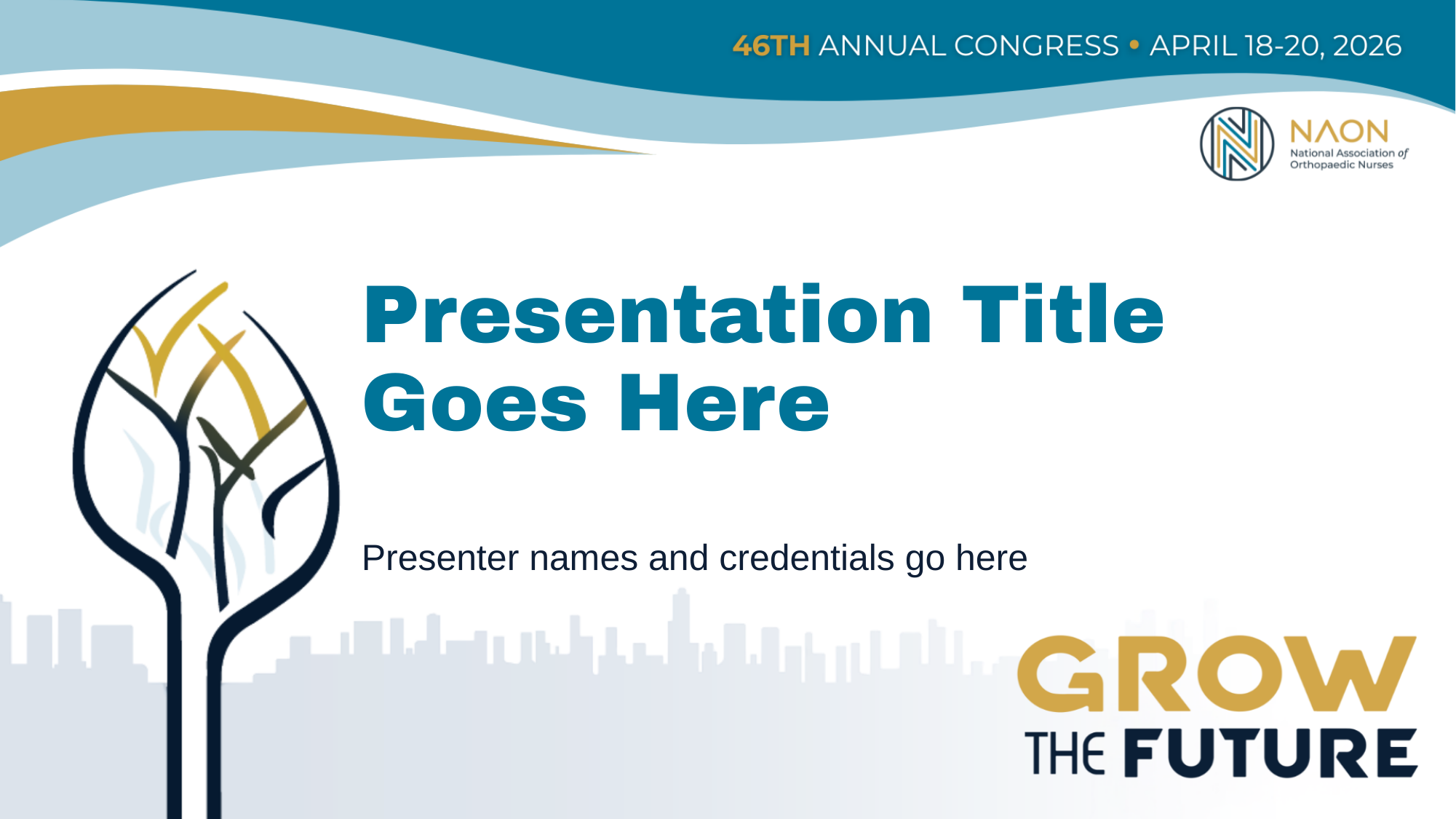

# Presentation Title Goes Here
Presenter names and credentials go here